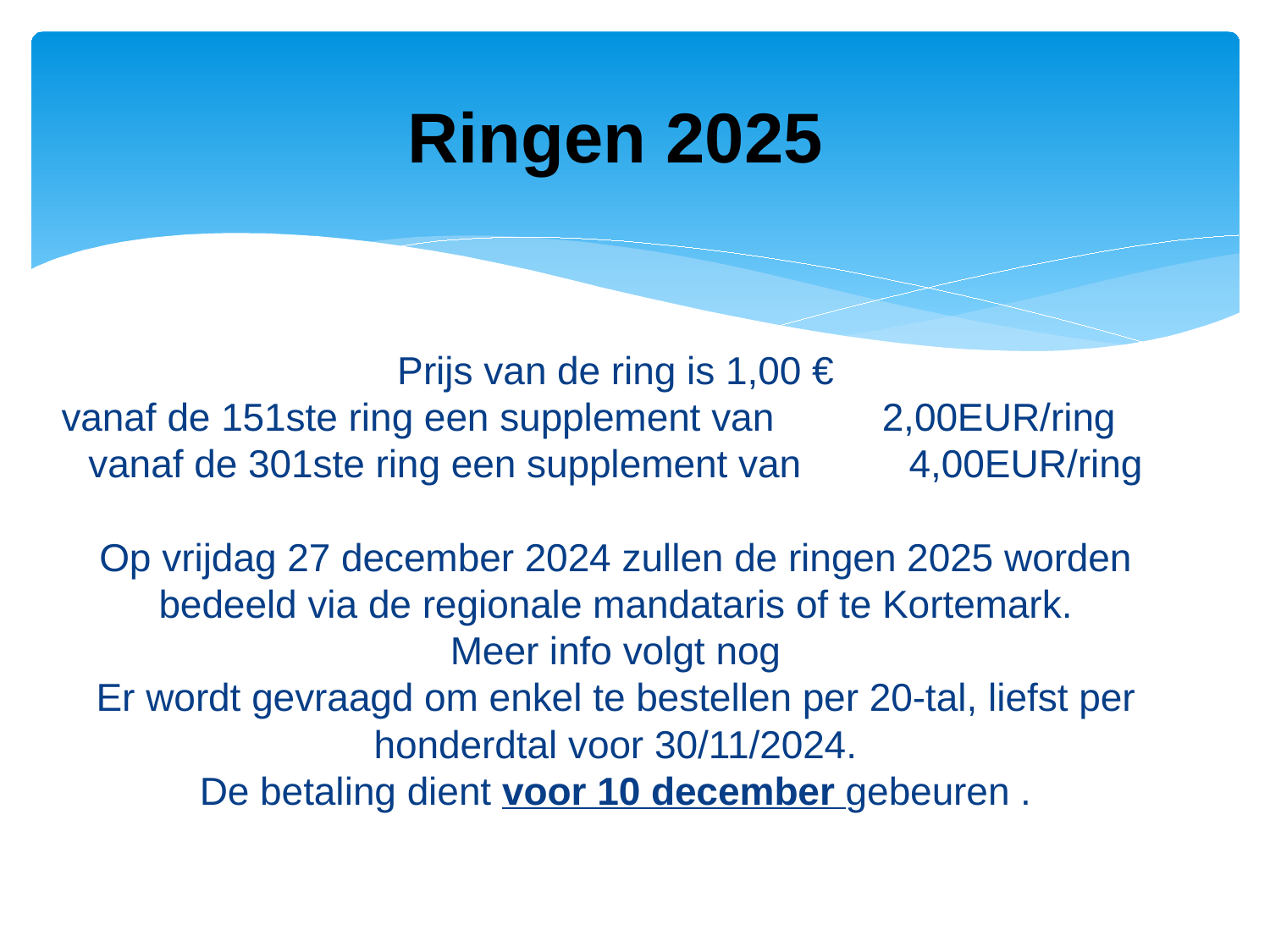

Ringen 2025
# Prijs van de ring is 1,00 € vanaf de 151ste ring een supplement van          2,00EUR/ring vanaf de 301ste ring een supplement van          4,00EUR/ring Op vrijdag 27 december 2024 zullen de ringen 2025 worden bedeeld via de regionale mandataris of te Kortemark. Meer info volgt nog Er wordt gevraagd om enkel te bestellen per 20-tal, liefst per honderdtal voor 30/11/2024. De betaling dient voor 10 december gebeuren .